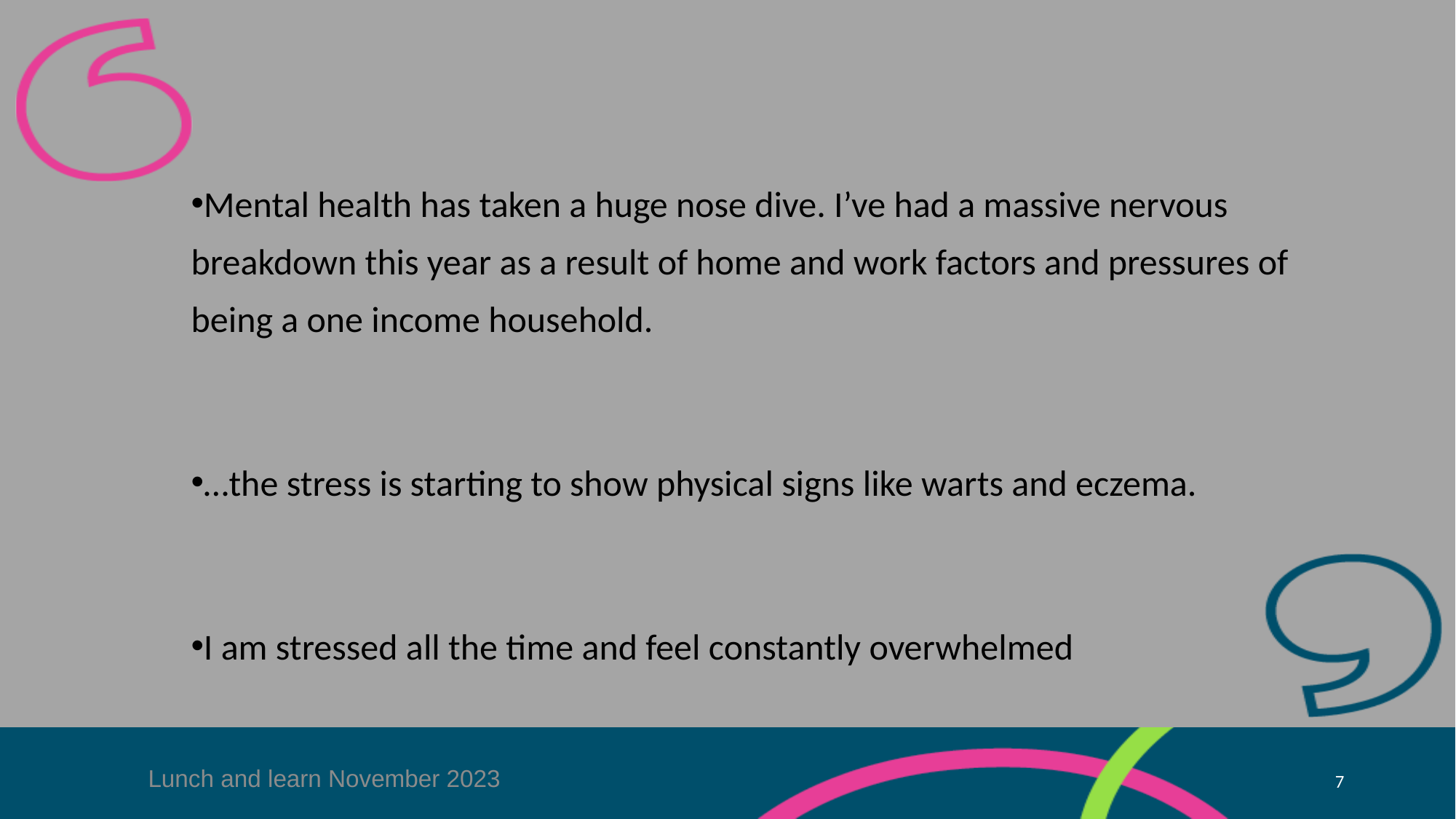

Mental health has taken a huge nose dive. I’ve had a massive nervous breakdown this year as a result of home and work factors and pressures of being a one income household.

…the stress is starting to show physical signs like warts and eczema.

I am stressed all the time and feel constantly overwhelmed

Lunch and learn November 2023
7